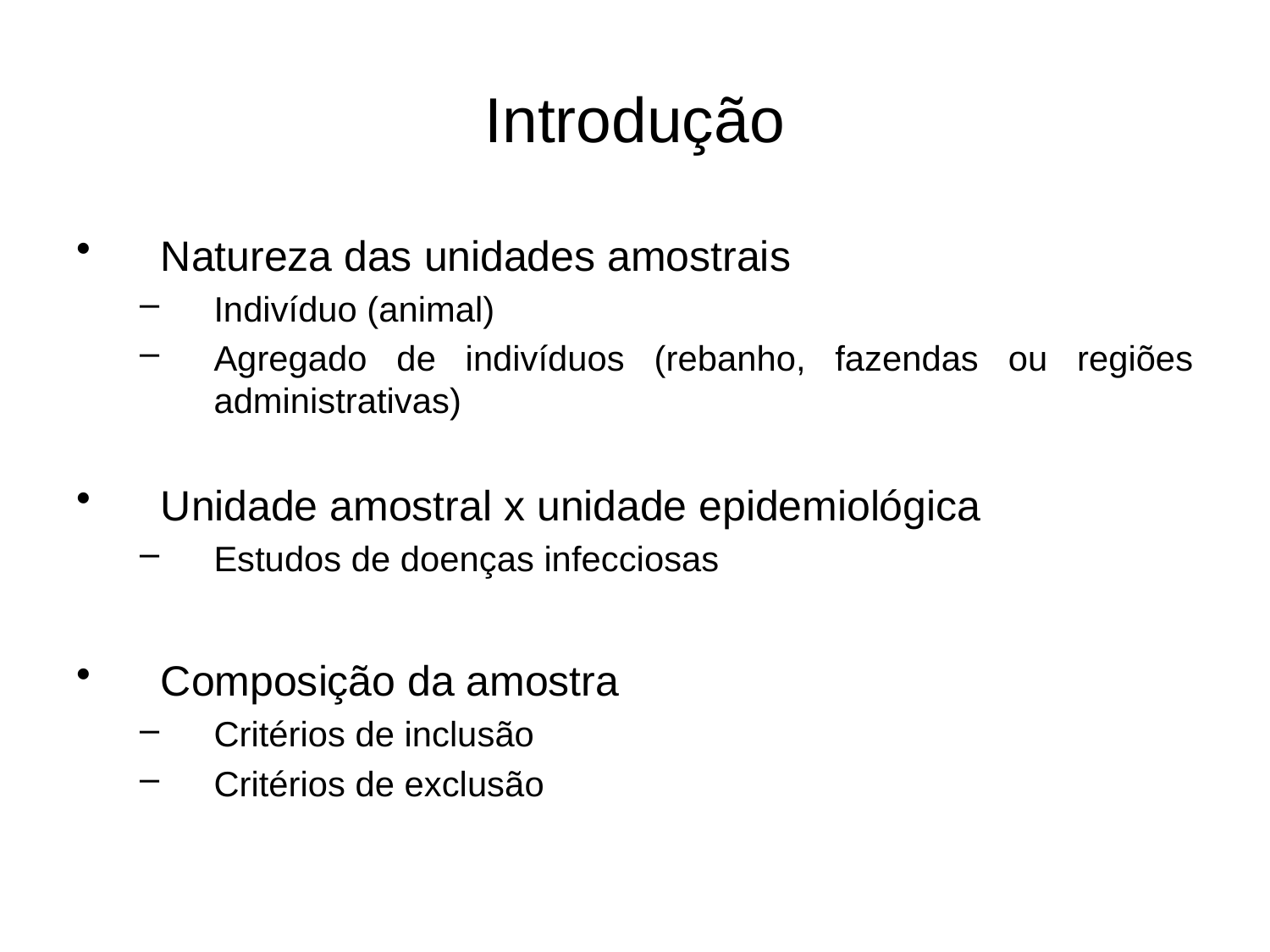

# Introdução
Natureza das unidades amostrais
Indivíduo (animal)
Agregado de indivíduos (rebanho, fazendas ou regiões administrativas)

Unidade amostral x unidade epidemiológica
Estudos de doenças infecciosas

Composição da amostra
Critérios de inclusão
Critérios de exclusão